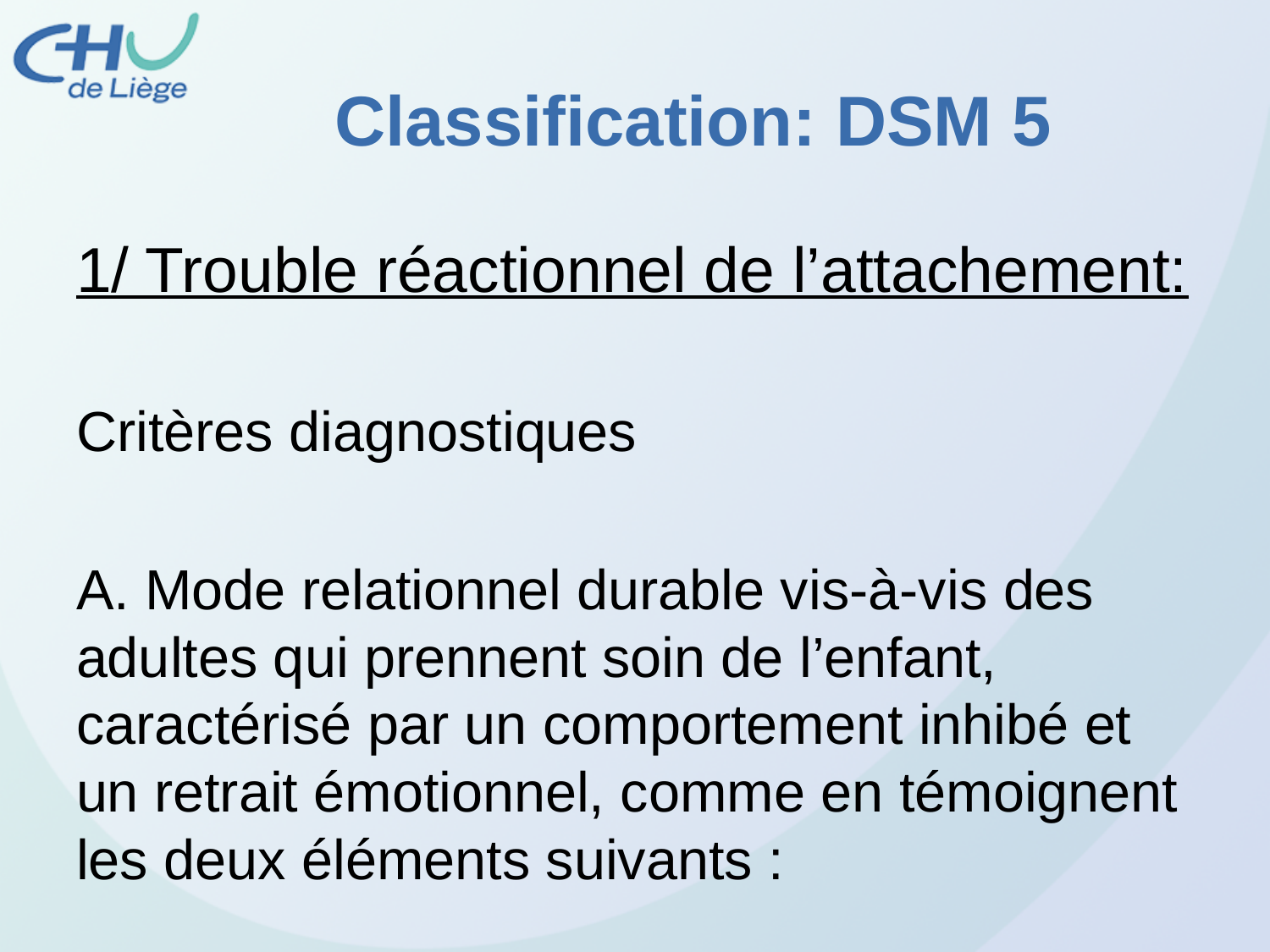

# Classification: DSM 5
1/ Trouble réactionnel de l’attachement:

Critères diagnostiques

A. Mode relationnel durable vis-à-vis des adultes qui prennent soin de l’enfant, caractérisé par un comportement inhibé et un retrait émotionnel, comme en témoignent les deux éléments suivants :